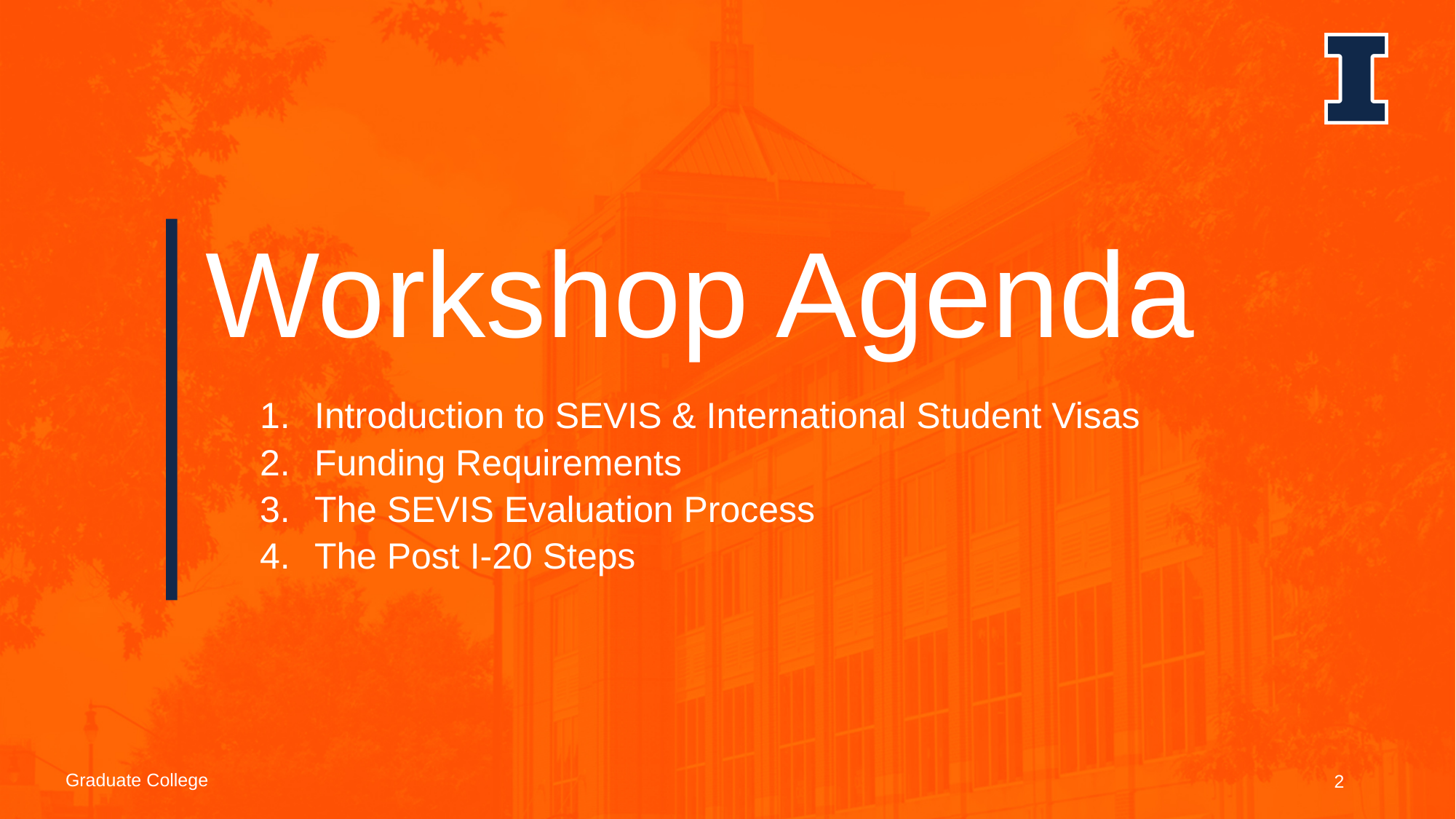

# Workshop Agenda
Introduction to SEVIS & International Student Visas
Funding Requirements
The SEVIS Evaluation Process
The Post I-20 Steps

Graduate College
2